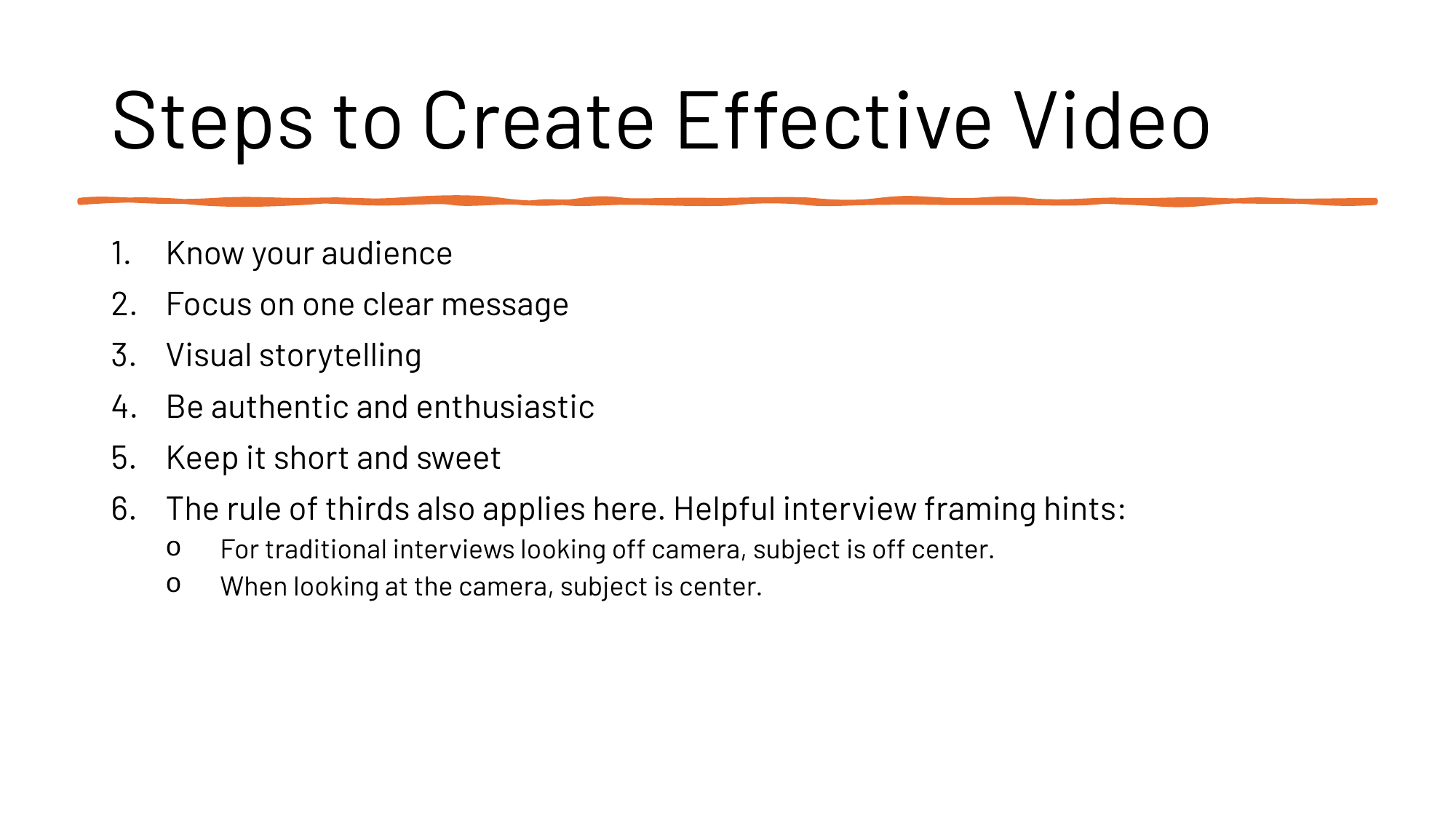

# Steps to Create Effective Video

Know your audience
Focus on one clear message
Visual storytelling
Be authentic and enthusiastic
Keep it short and sweet
The rule of thirds also applies here. Helpful interview framing hints:
For traditional interviews looking off camera, subject is off center.
When looking at the camera, subject is center.